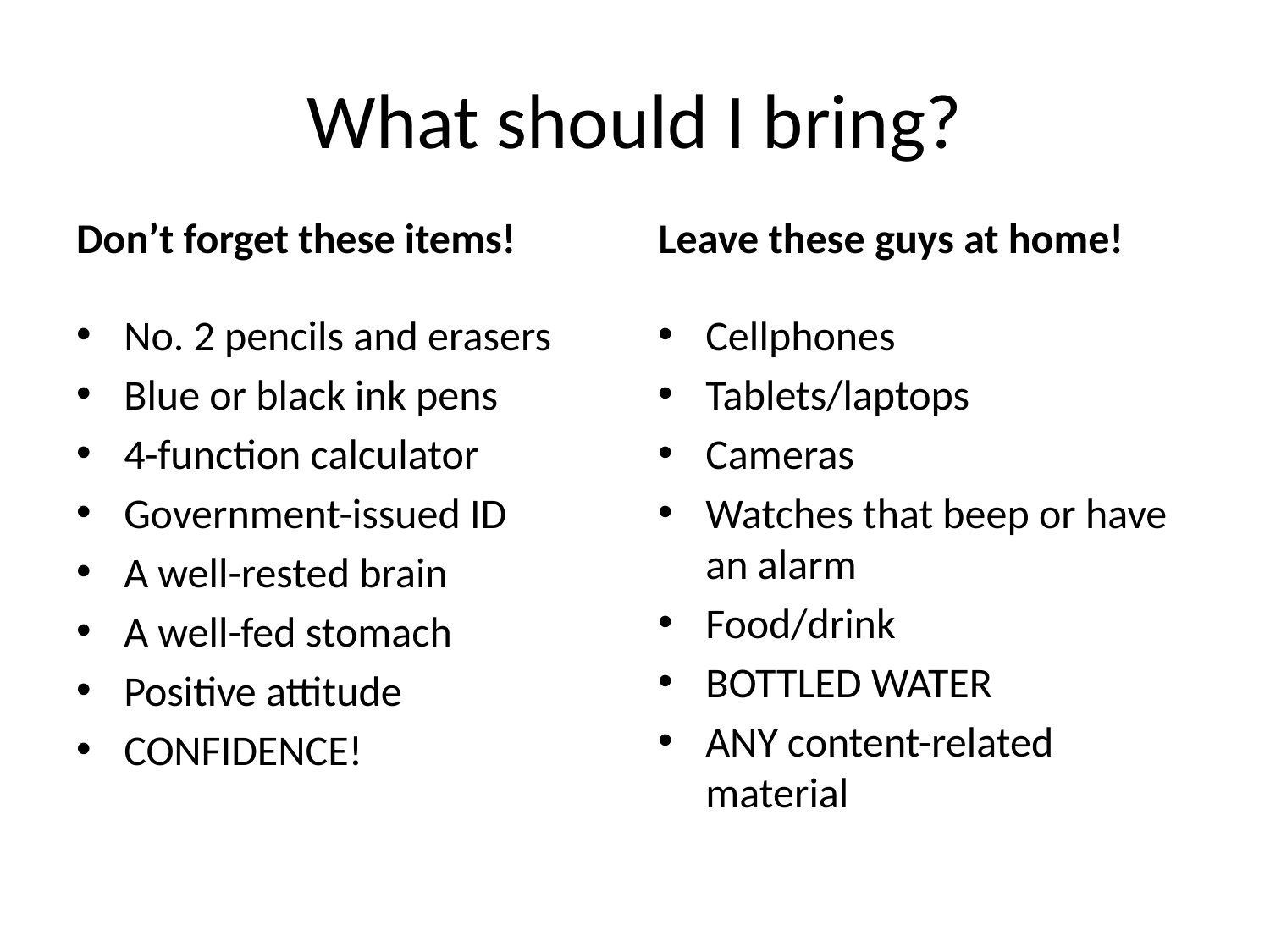

# What should I bring?
Don’t forget these items!
Leave these guys at home!
No. 2 pencils and erasers
Blue or black ink pens
4-function calculator
Government-issued ID
A well-rested brain
A well-fed stomach
Positive attitude
CONFIDENCE!
Cellphones
Tablets/laptops
Cameras
Watches that beep or have an alarm
Food/drink
BOTTLED WATER
ANY content-related material